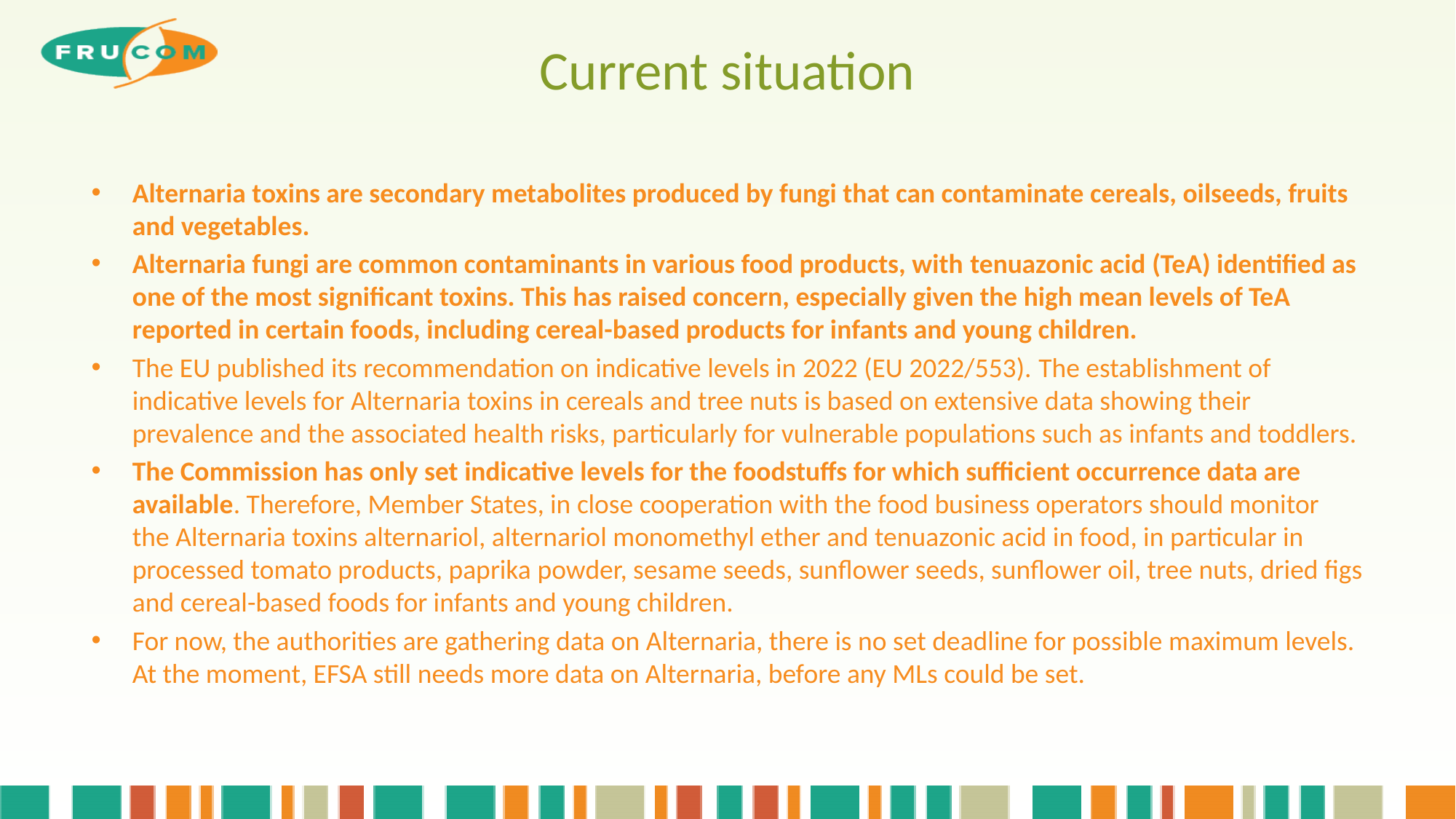

# Current situation
Alternaria toxins are secondary metabolites produced by fungi that can contaminate cereals, oilseeds, fruits and vegetables.
Alternaria fungi are common contaminants in various food products, with tenuazonic acid (TeA) identified as one of the most significant toxins. This has raised concern, especially given the high mean levels of TeA reported in certain foods, including cereal-based products for infants and young children.
The EU published its recommendation on indicative levels in 2022 (EU 2022/553). The establishment of indicative levels for Alternaria toxins in cereals and tree nuts is based on extensive data showing their prevalence and the associated health risks, particularly for vulnerable populations such as infants and toddlers.
The Commission has only set indicative levels for the foodstuffs for which sufficient occurrence data are available. Therefore, Member States, in close cooperation with the food business operators should monitor the Alternaria toxins alternariol, alternariol monomethyl ether and tenuazonic acid in food, in particular in processed tomato products, paprika powder, sesame seeds, sunflower seeds, sunflower oil, tree nuts, dried figs and cereal-based foods for infants and young children.
For now, the authorities are gathering data on Alternaria, there is no set deadline for possible maximum levels. At the moment, EFSA still needs more data on Alternaria, before any MLs could be set.